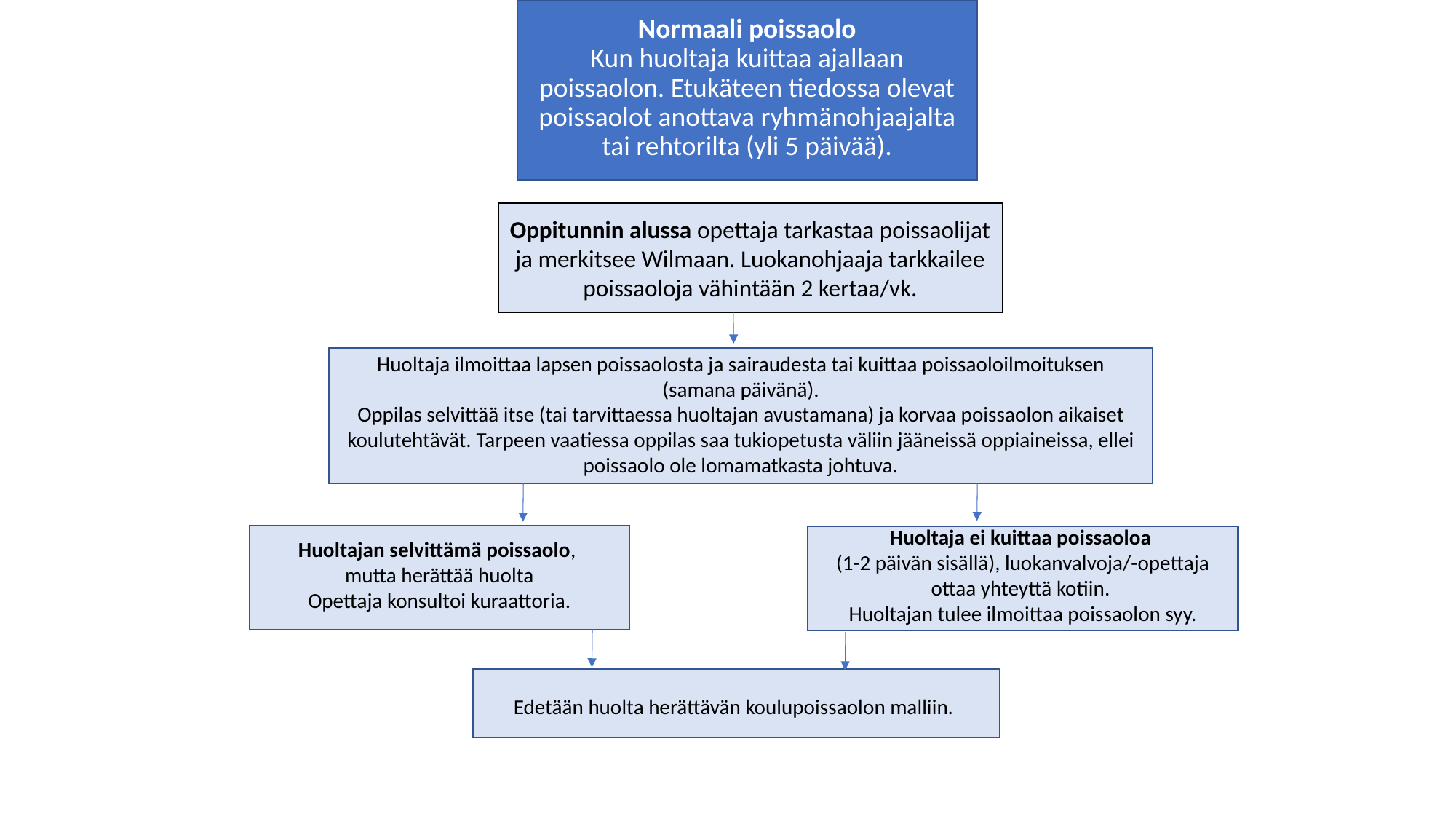

Normaali poissaolo
Kun huoltaja kuittaa ajallaan poissaolon. Etukäteen tiedossa olevat poissaolot anottava ryhmänohjaajalta tai rehtorilta (yli 5 päivää).

Oppitunnin alussa opettaja tarkastaa poissaolijat ja merkitsee Wilmaan. Luokanohjaaja tarkkailee poissaoloja vähintään 2 kertaa/vk.
Huoltaja ilmoittaa lapsen poissaolosta ja sairaudesta tai kuittaa poissaoloilmoituksen (samana päivänä).
Oppilas selvittää itse (tai tarvittaessa huoltajan avustamana) ja korvaa poissaolon aikaiset koulutehtävät. Tarpeen vaatiessa oppilas saa tukiopetusta väliin jääneissä oppiaineissa, ellei poissaolo ole lomamatkasta johtuva.
Huoltajan selvittämä poissaolo,
mutta herättää huolta
Opettaja konsultoi kuraattoria.

Huoltaja ei kuittaa poissaoloa
(1-2 päivän sisällä), luokanvalvoja/-opettaja
ottaa yhteyttä kotiin.
Huoltajan tulee ilmoittaa poissaolon syy.

Edetään huolta herättävän koulupoissaolon malliin.